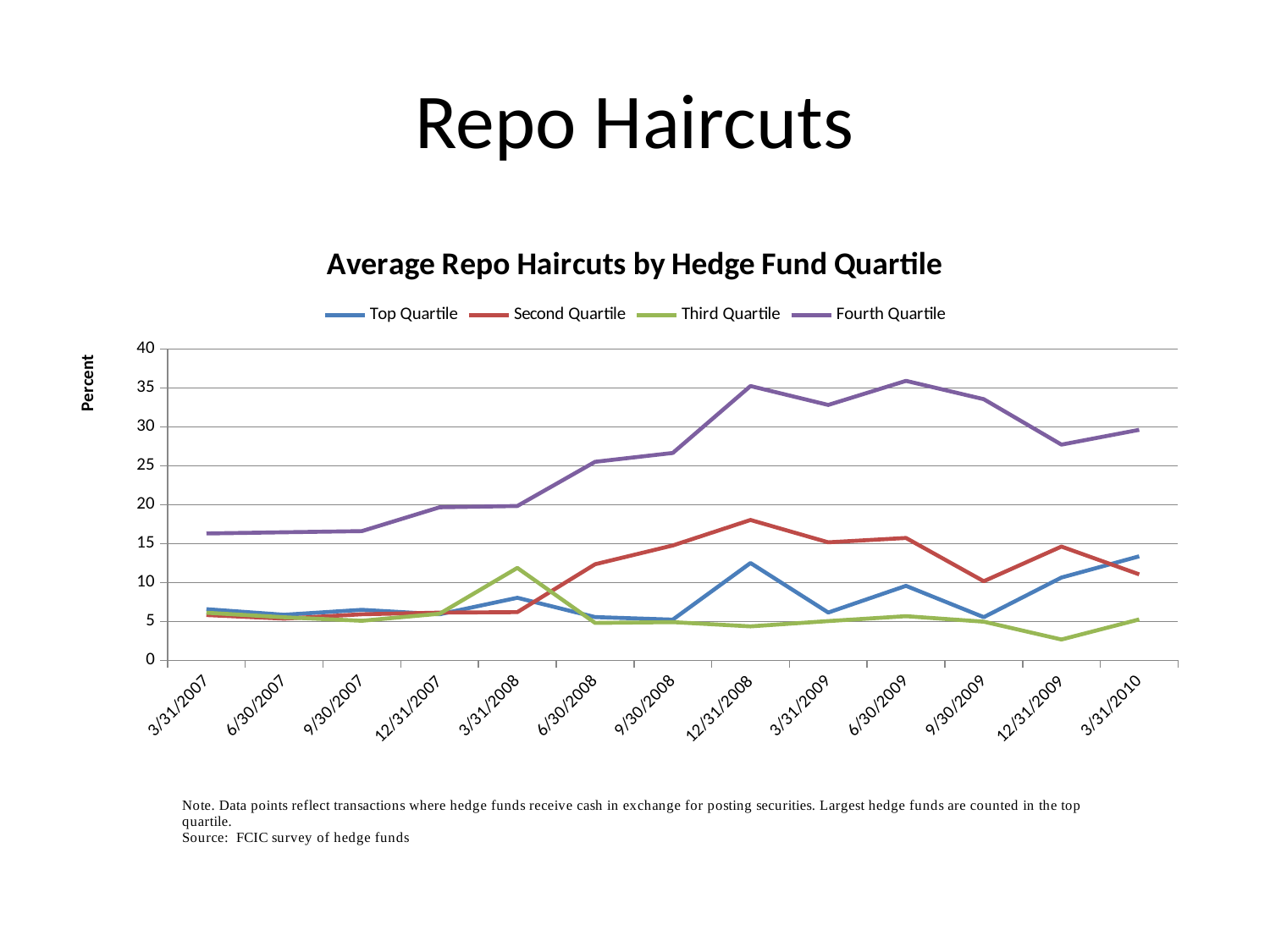

# Repo Haircuts

### Chart: Average Repo Haircuts by Hedge Fund Quartile

| Category |  |  |  |  |
|---|---|---|---|---|
|  3/31/2007 | 6.564409999999994 | 5.81143 | 6.10833 | 16.3 |
|  6/30/2007 | 5.848316999999994 | 5.351647 | 5.5233339999999975 | 16.45 |
|  9/30/2007 | 6.479140000000006 | 5.91197 | 5.078 | 16.6 |
|  12/31/2007 | 5.911366000000006 | 6.124387999999989 | 5.98166700000001 | 19.665 |
|  3/31/2008 | 8.026581 | 6.188733 | 11.86600000000001 | 19.8275 |
|  6/30/2008 | 5.551679000000006 | 12.33622 | 4.798333 | 25.5085 |
|  9/30/2008 | 5.2240989999999945 | 14.74852 | 4.9 | 26.64468 |
|  12/31/2008 | 12.498140000000001 | 18.02941999999997 | 4.3557139999999945 | 35.23886 |
|  3/31/2009 | 6.13491199999999 | 15.15282 | 5.036 | 32.81133 |
|  6/30/2009 | 9.565470000000005 | 15.7159 | 5.665999999999995 | 35.906000000000006 |
|  9/30/2009 | 5.539280000000002 | 10.152000000000006 | 4.958 | 33.5531 |
|  12/31/2009 | 10.626900000000001 | 14.6106 | 2.665 | 27.7117 |
|  3/31/2010 | 13.3611 | 11.0373 | 5.24833 | 29.6127 |